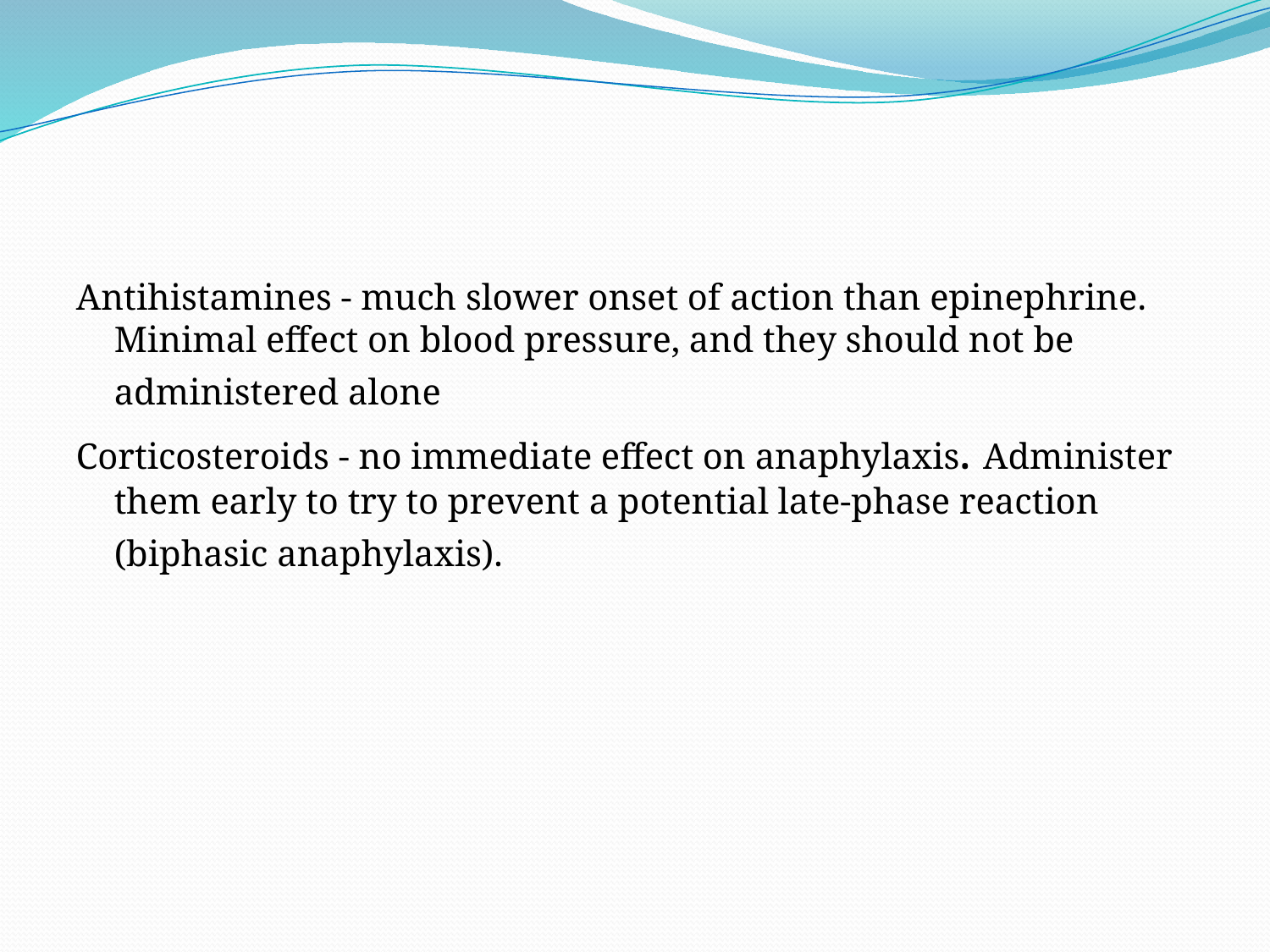

#
Antihistamines - much slower onset of action than epinephrine. Мinimal effect on blood pressure, and they should not be administered alone
Corticosteroids - no immediate effect on anaphylaxis. Administer them early to try to prevent a potential late-phase reaction (biphasic anaphylaxis).